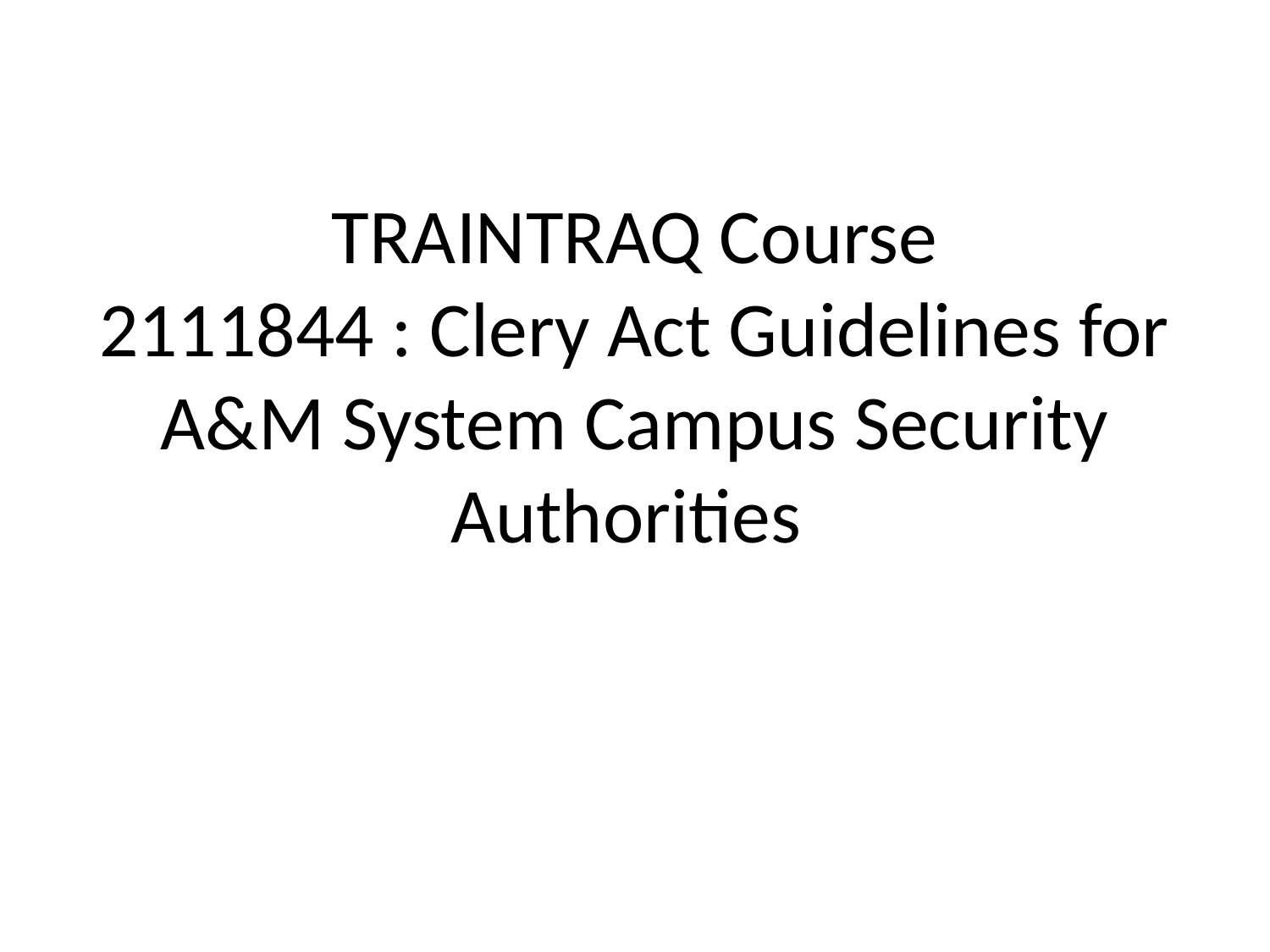

# TRAINTRAQ Course 2111844 : Clery Act Guidelines for A&M System Campus Security Authorities